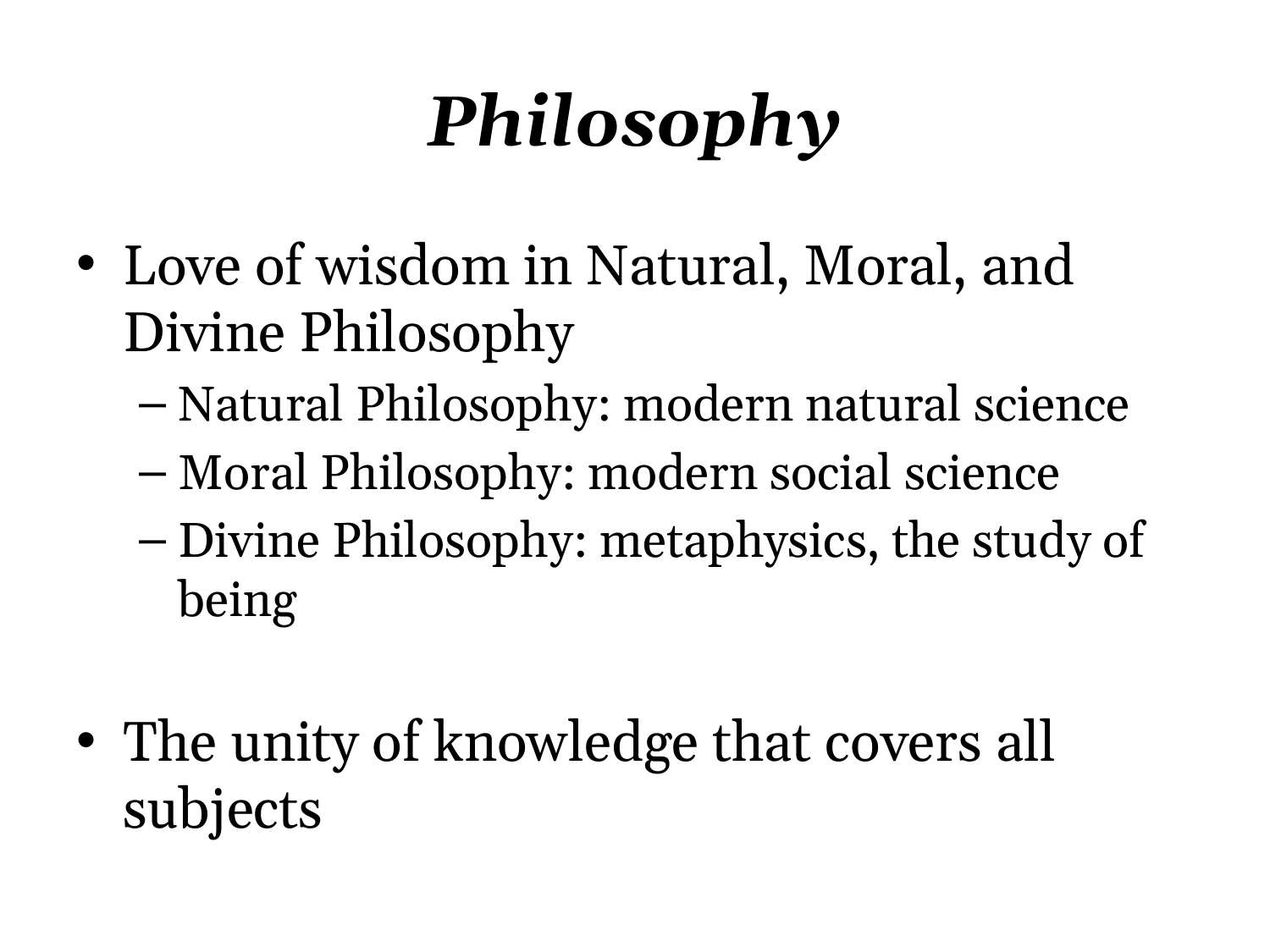

# Philosophy
Love of wisdom in Natural, Moral, and Divine Philosophy
Natural Philosophy: modern natural science
Moral Philosophy: modern social science
Divine Philosophy: metaphysics, the study of being

The unity of knowledge that covers all subjects